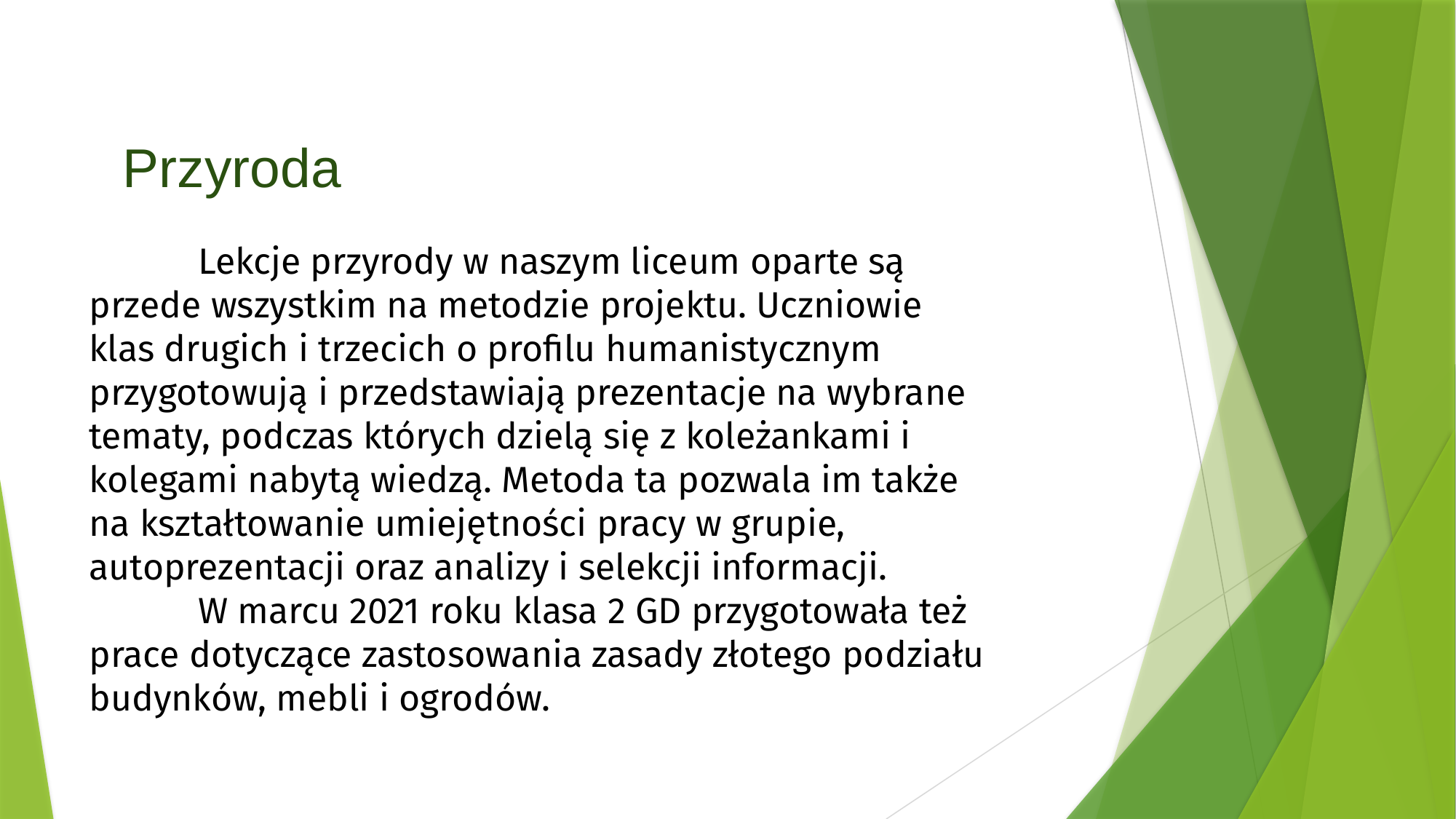

Przyroda
	Lekcje przyrody w naszym liceum oparte są przede wszystkim na metodzie projektu. Uczniowie klas drugich i trzecich o profilu humanistycznym przygotowują i przedstawiają prezentacje na wybrane tematy, podczas których dzielą się z koleżankami i kolegami nabytą wiedzą. Metoda ta pozwala im także na kształtowanie umiejętności pracy w grupie, autoprezentacji oraz analizy i selekcji informacji.
	W marcu 2021 roku klasa 2 GD przygotowała też prace dotyczące zastosowania zasady złotego podziału budynków, mebli i ogrodów.